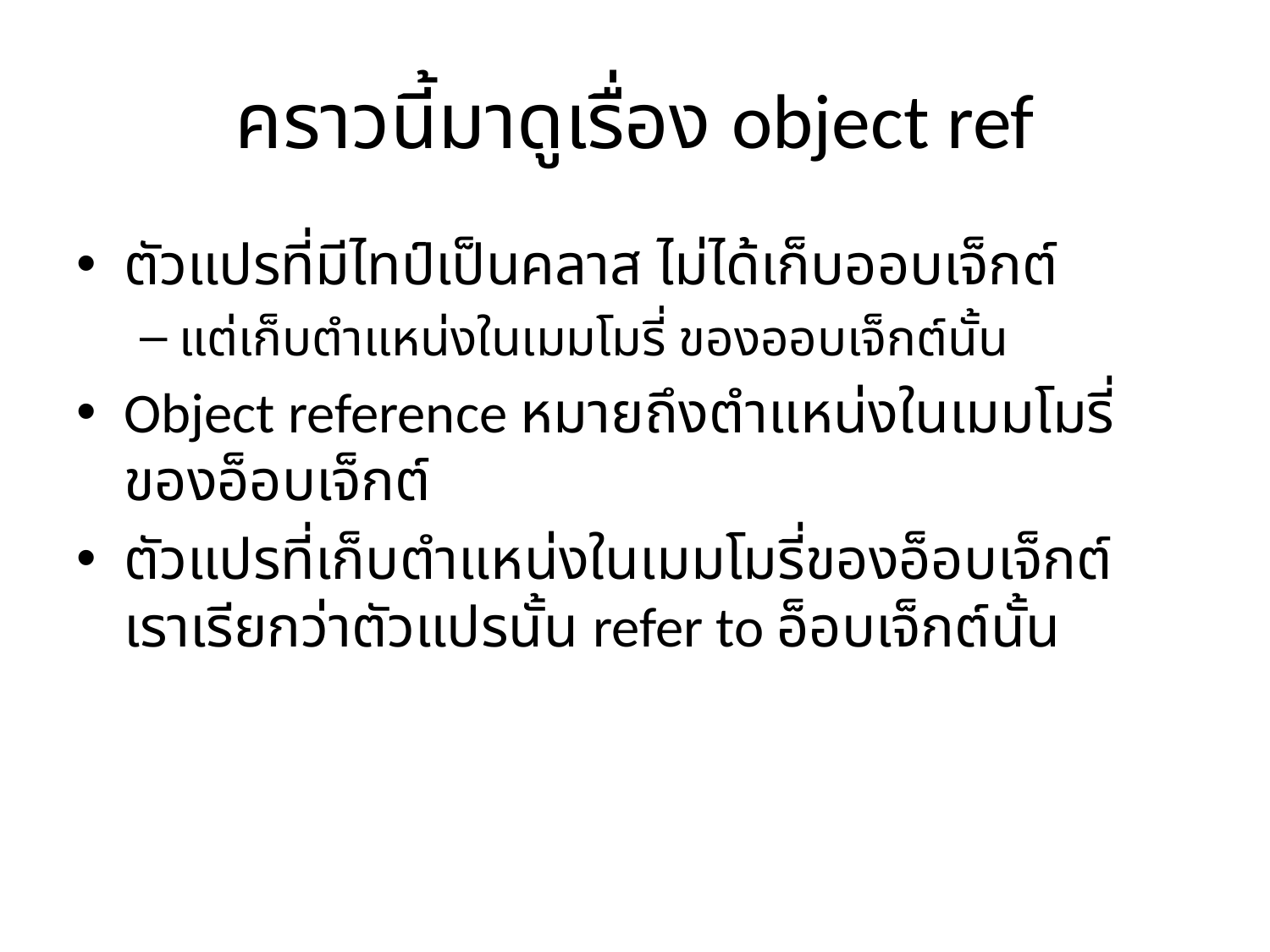

# คราวนี้มาดูเรื่อง object ref
ตัวแปรที่มีไทป์เป็นคลาส ไม่ได้เก็บออบเจ็กต์
แต่เก็บตำแหน่งในเมมโมรี่ ของออบเจ็กต์นั้น
Object reference หมายถึงตำแหน่งในเมมโมรี่ของอ็อบเจ็กต์
ตัวแปรที่เก็บตำแหน่งในเมมโมรี่ของอ็อบเจ็กต์ เราเรียกว่าตัวแปรนั้น refer to อ็อบเจ็กต์นั้น